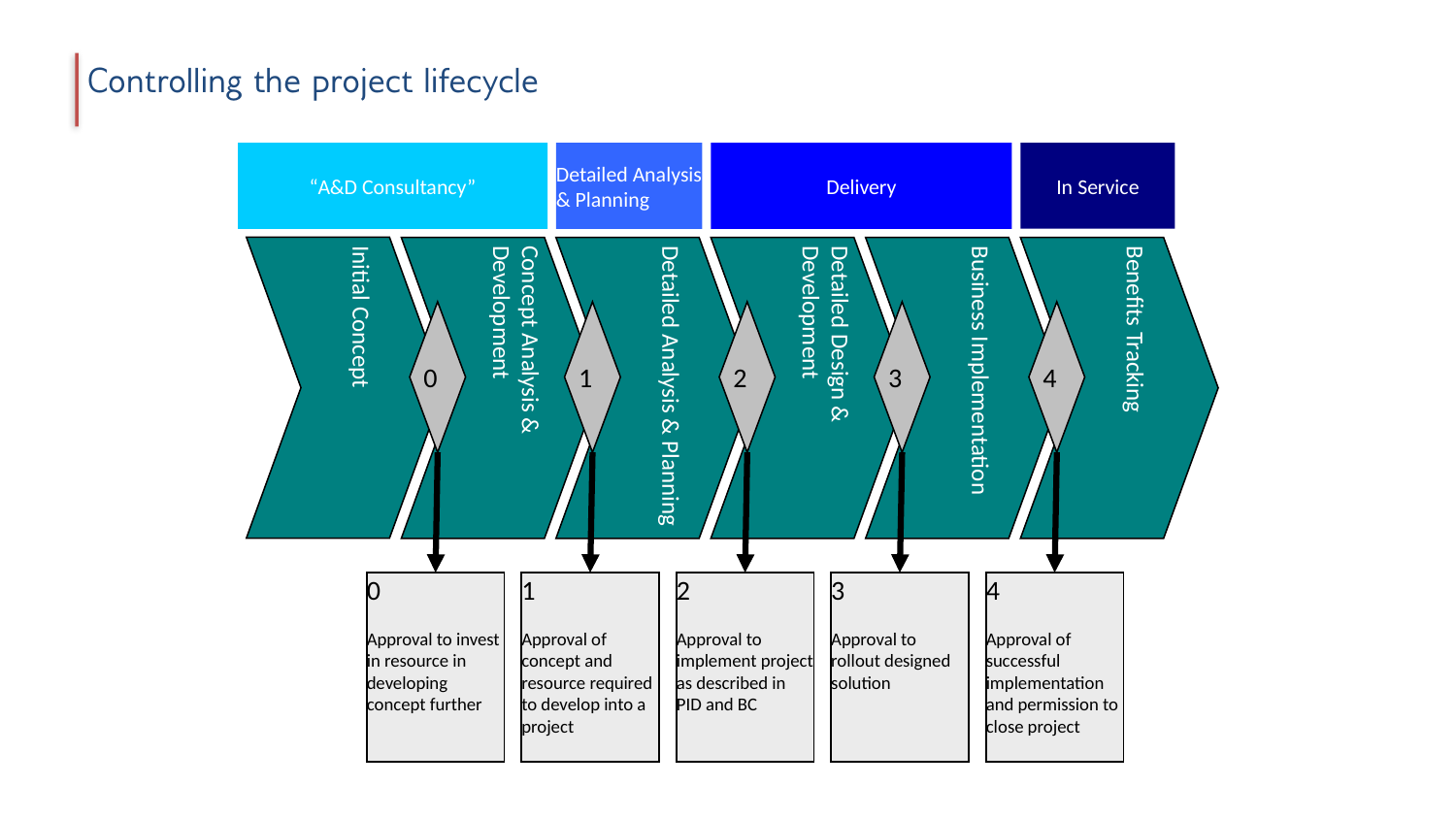

# Controlling the project lifecycle
In Service
“A&D Consultancy”
Detailed Analysis & Planning
Delivery
Initial Concept
Concept Analysis & Development
Detailed Analysis & Planning
Detailed Design & Development
Business Implementation
Benefits Tracking
0
1
2
3
4

0

Approval to invest in resource in developing concept further

1

Approval of concept and resource required to develop into a project

2

Approval to
implement project as described in PID and BC

3

Approval to rollout designed solution

4

Approval of successful implementation and permission to close project